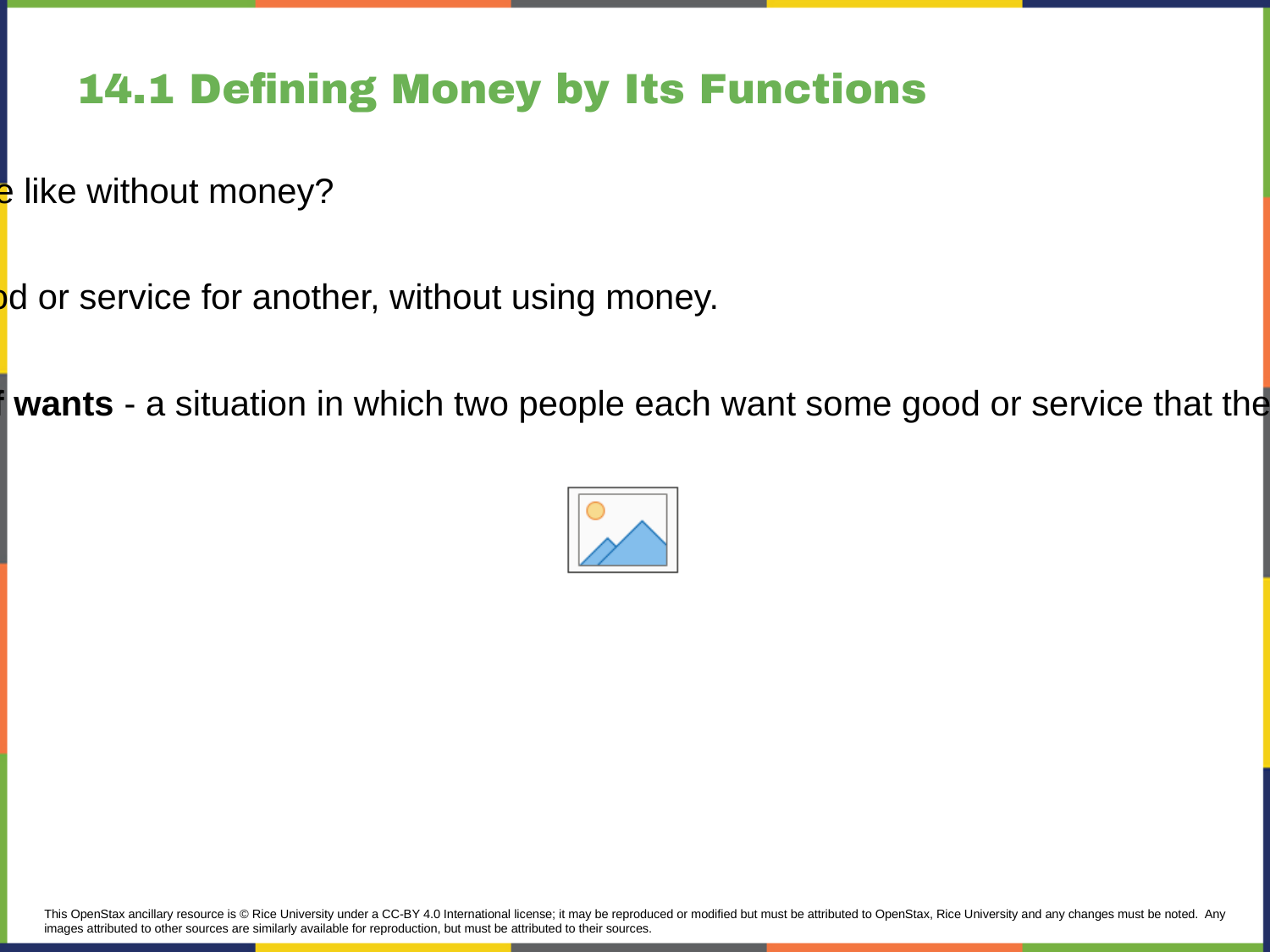

# 14.1 Defining Money by Its Functions
What the world would be like without money?

Barter - trading one good or service for another, without using money.

Double coincidence of wants - a situation in which two people each want some good or service that the other person can provide.

This OpenStax ancillary resource is © Rice University under a CC-BY 4.0 International license; it may be reproduced or modified but must be attributed to OpenStax, Rice University and any changes must be noted.  Any images attributed to other sources are similarly available for reproduction, but must be attributed to their sources.